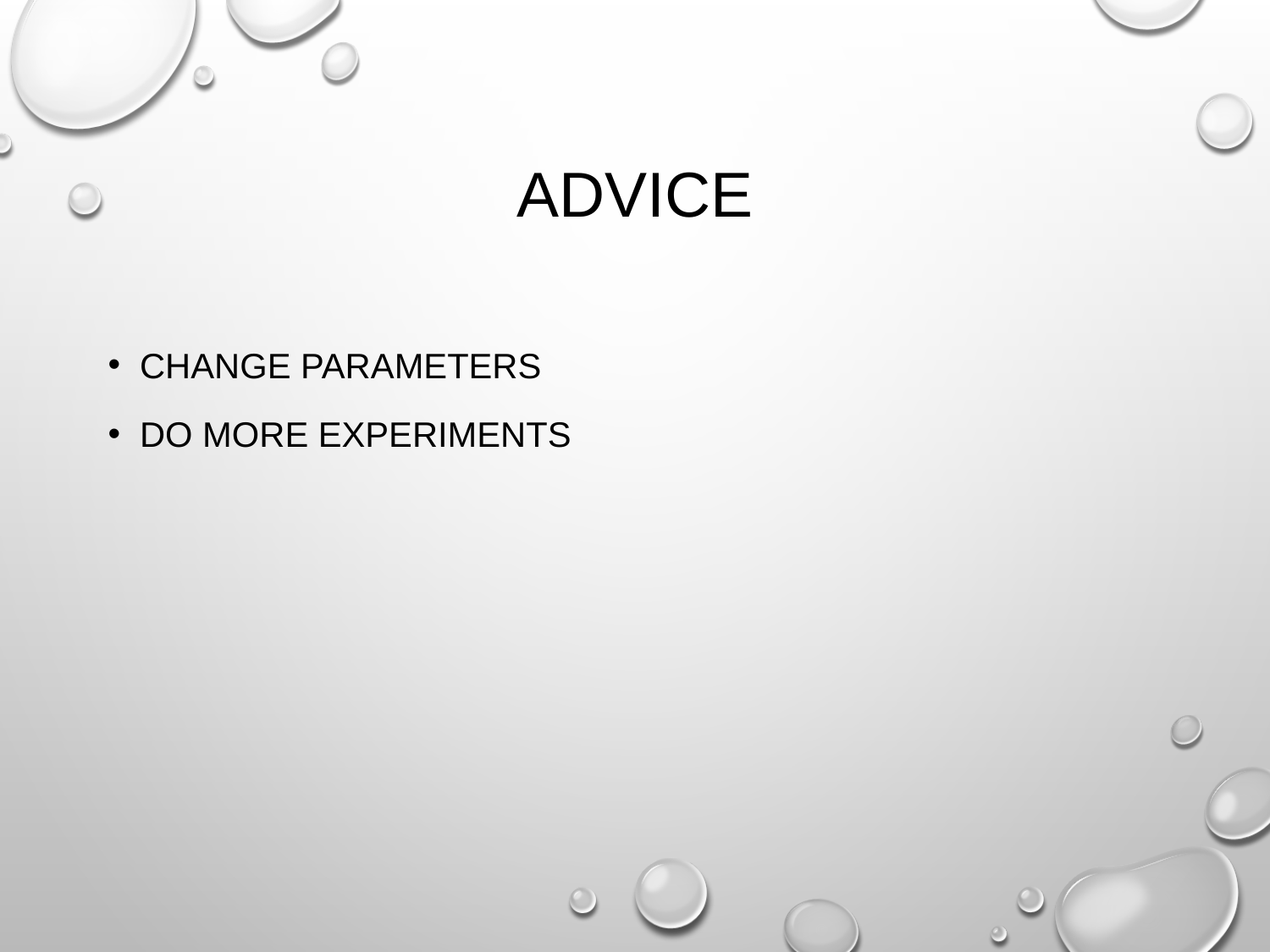

# advice
Change parameters
Do more experiments